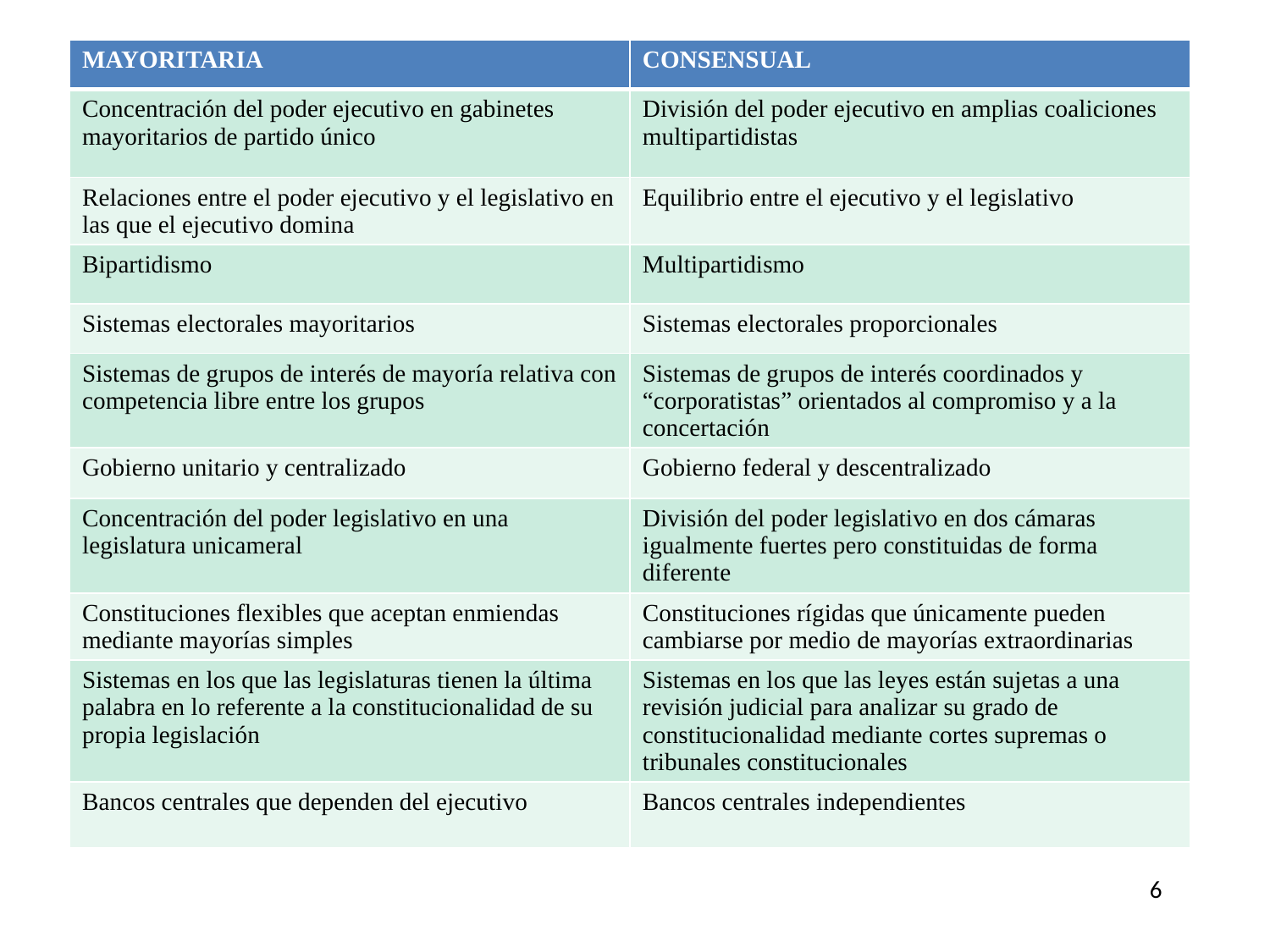

| MAYORITARIA | CONSENSUAL |
| --- | --- |
| Concentración del poder ejecutivo en gabinetes mayoritarios de partido único | División del poder ejecutivo en amplias coaliciones multipartidistas |
| Relaciones entre el poder ejecutivo y el legislativo en las que el ejecutivo domina | Equilibrio entre el ejecutivo y el legislativo |
| Bipartidismo | Multipartidismo |
| Sistemas electorales mayoritarios | Sistemas electorales proporcionales |
| Sistemas de grupos de interés de mayoría relativa con competencia libre entre los grupos | Sistemas de grupos de interés coordinados y “corporatistas” orientados al compromiso y a la concertación |
| Gobierno unitario y centralizado | Gobierno federal y descentralizado |
| Concentración del poder legislativo en una legislatura unicameral | División del poder legislativo en dos cámaras igualmente fuertes pero constituidas de forma diferente |
| Constituciones flexibles que aceptan enmiendas mediante mayorías simples | Constituciones rígidas que únicamente pueden cambiarse por medio de mayorías extraordinarias |
| Sistemas en los que las legislaturas tienen la última palabra en lo referente a la constitucionalidad de su propia legislación | Sistemas en los que las leyes están sujetas a una revisión judicial para analizar su grado de constitucionalidad mediante cortes supremas o tribunales constitucionales |
| Bancos centrales que dependen del ejecutivo | Bancos centrales independientes |
6